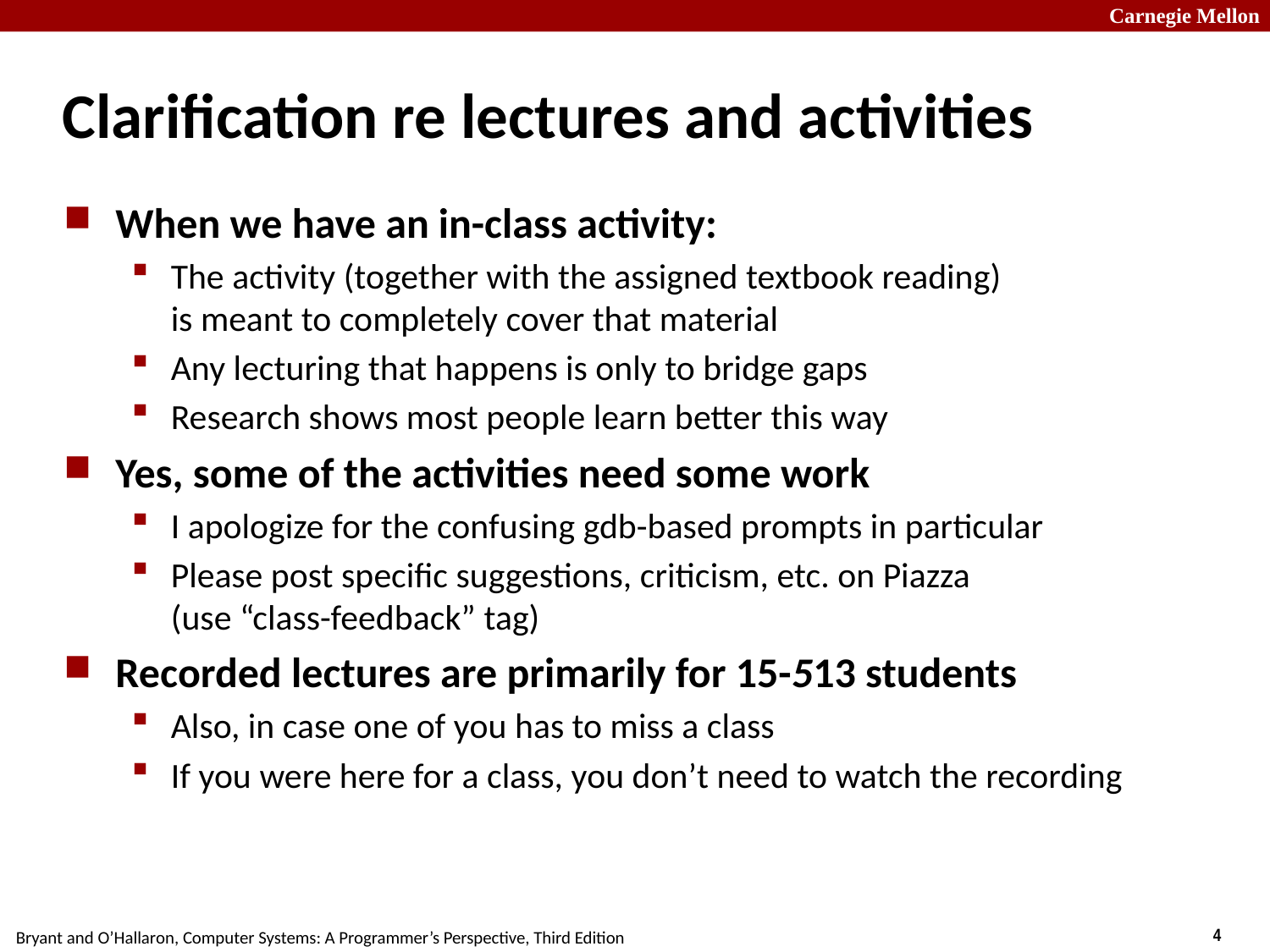

# Clarification re lectures and activities
When we have an in-class activity:
The activity (together with the assigned textbook reading)
is meant to completely cover that material
Any lecturing that happens is only to bridge gaps
Research shows most people learn better this way
Yes, some of the activities need some work
I apologize for the confusing gdb-based prompts in particular
Please post specific suggestions, criticism, etc. on Piazza
(use “class-feedback” tag)
Recorded lectures are primarily for 15-513 students
Also, in case one of you has to miss a class
If you were here for a class, you don’t need to watch the recording